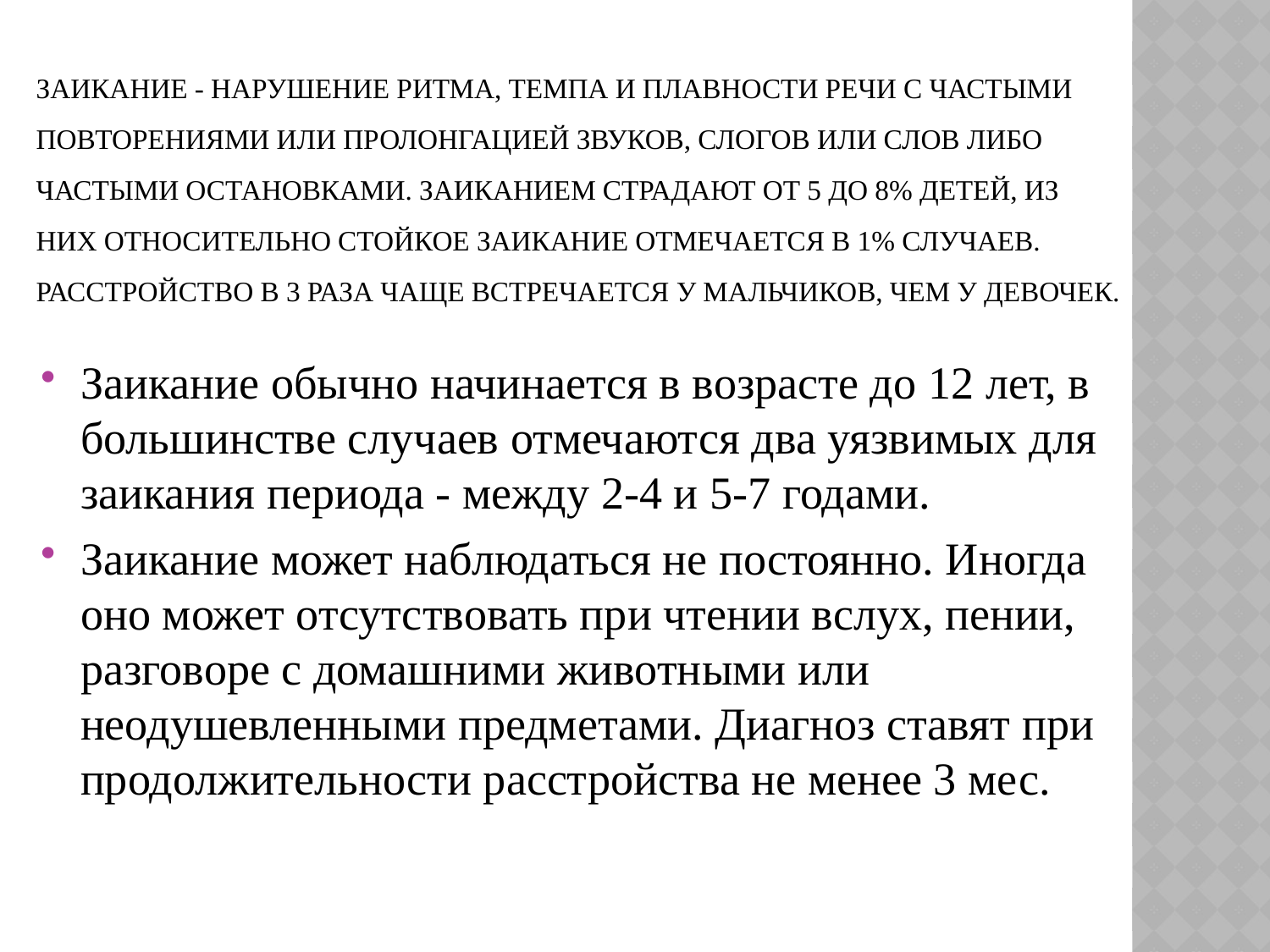

# Заикание - нарушение ритма, темпа и плавности речи с частыми повторениями или пролонгацией звуков, слогов или слов либо частыми остановками. Заиканием страдают от 5 до 8% детей, из них относительно стойкое заикание отмечается в 1% случаев. Расстройство в 3 раза чаще встречается у мальчиков, чем у девочек.
Заикание обычно начинается в возрасте до 12 лет, в большинстве случаев отмечаются два уязвимых для заикания периода - между 2-4 и 5-7 годами.
Заикание может наблюдаться не постоянно. Иногда оно может отсутствовать при чтении вслух, пении, разговоре с домашними животными или неодушевленными предметами. Диагноз ставят при продолжительности расстройства не менее 3 мес.